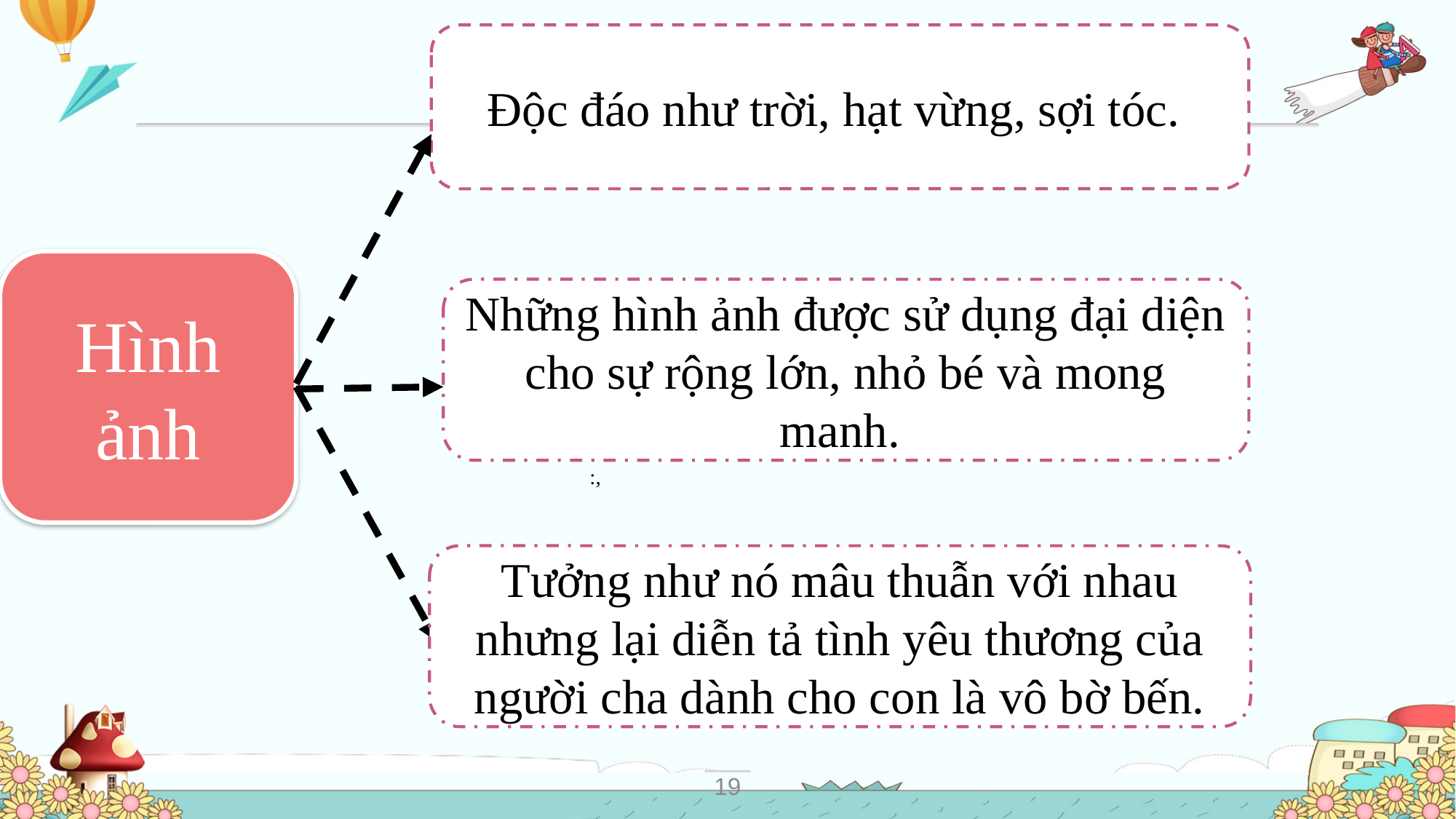

Độc đáo như trời, hạt vừng, sợi tóc.
Hình ảnh
Những hình ảnh được sử dụng đại diện cho sự rộng lớn, nhỏ bé và mong manh.
:,
Tưởng như nó mâu thuẫn với nhau nhưng lại diễn tả tình yêu thương của người cha dành cho con là vô bờ bến.
19